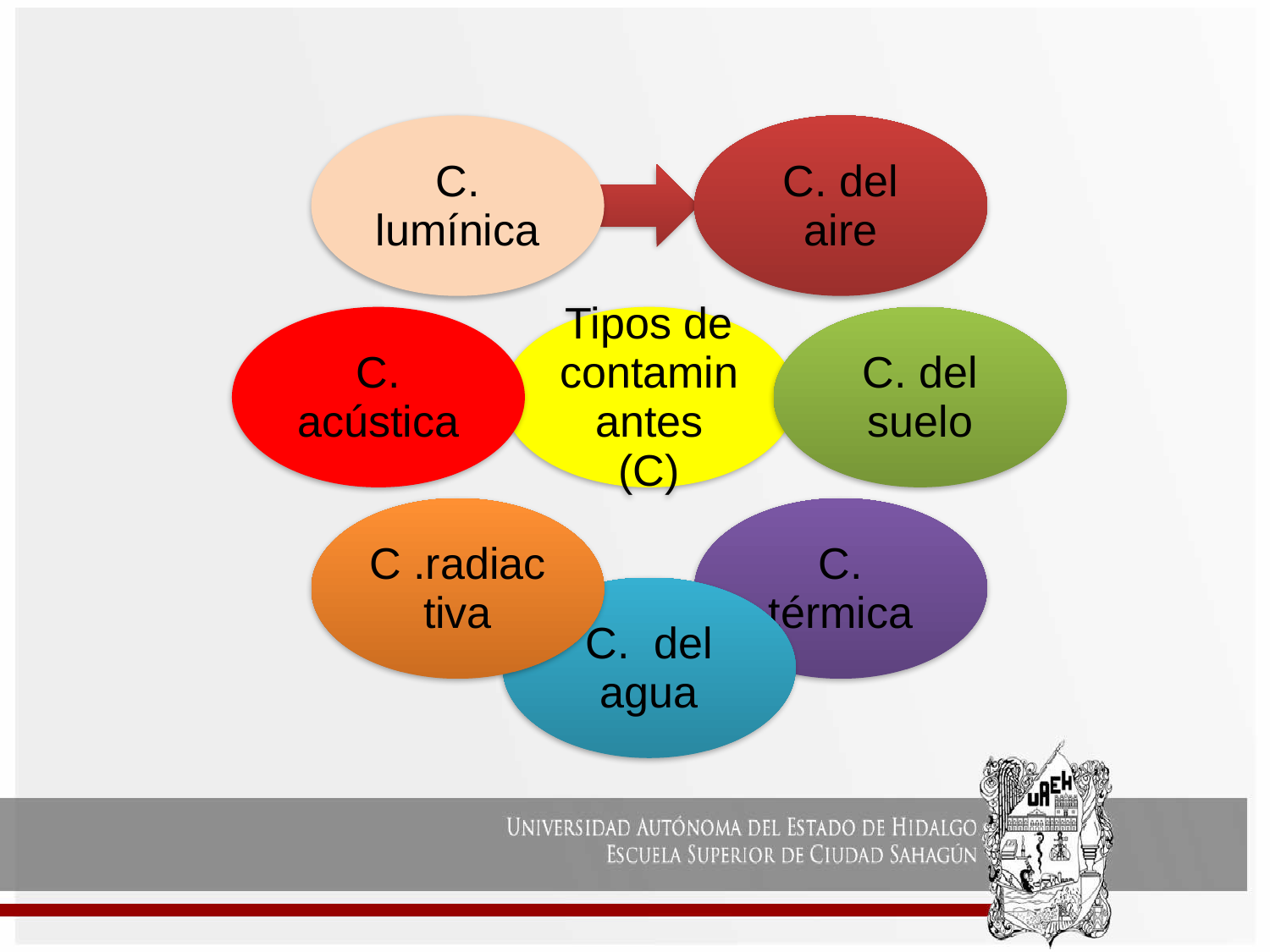

Tipos de contaminantes
(C)
C. del aire
C. del suelo
C. térmica
C.  del agua
C .radiactiva
C. acústica
C. lumínica